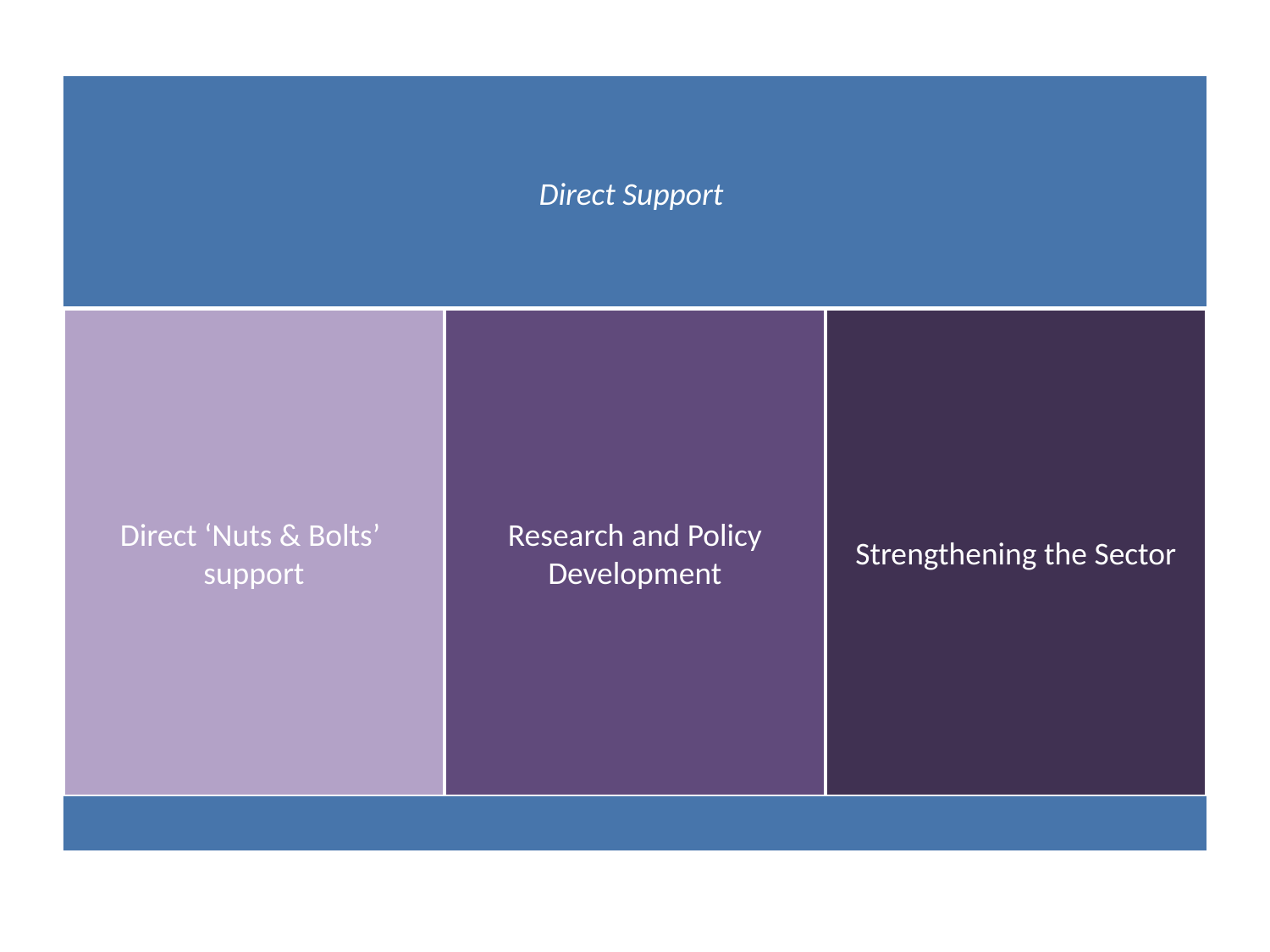

Direct Support
Direct ‘Nuts & Bolts’  support
Research and Policy Development
Strengthening the Sector